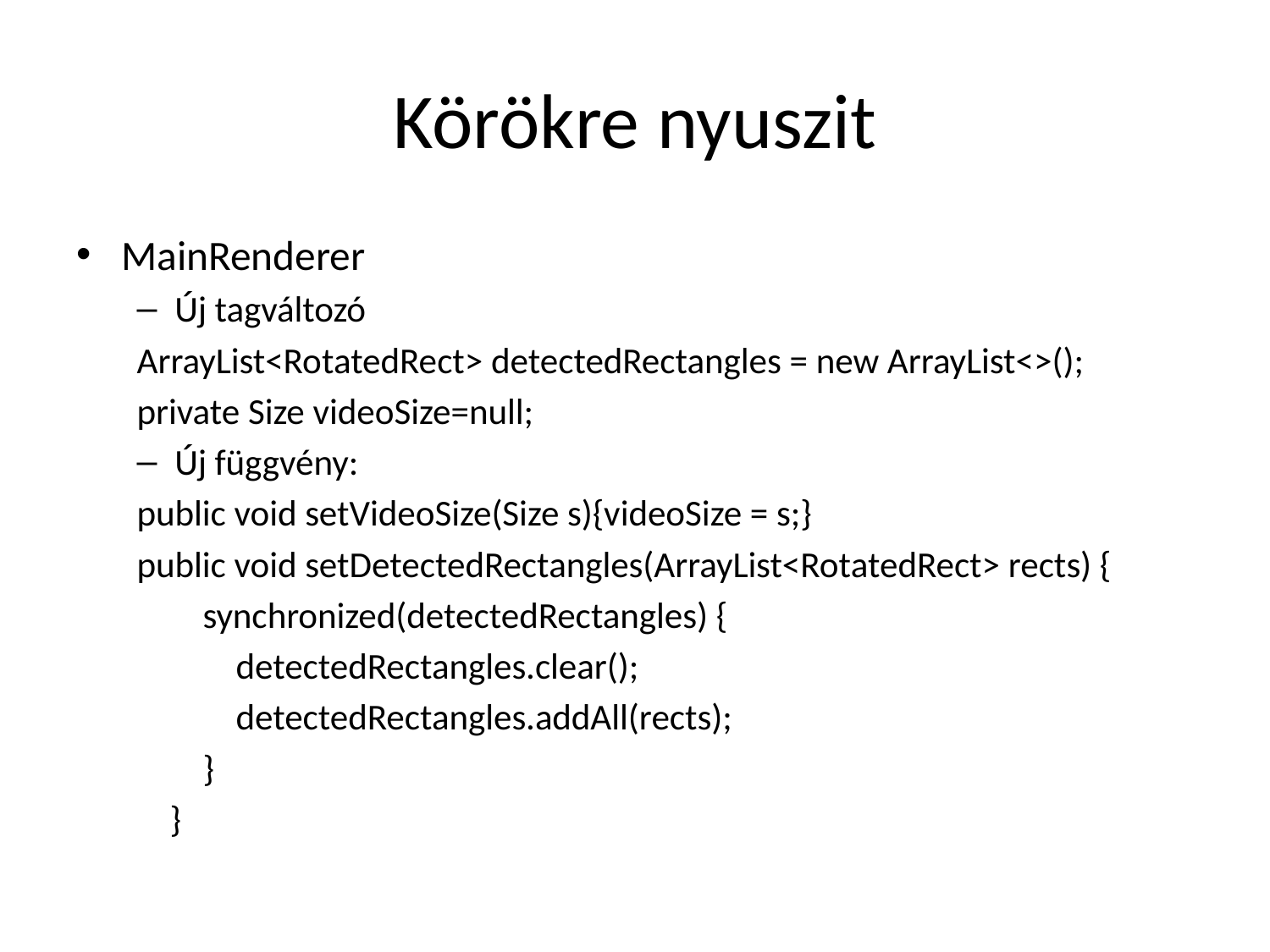

# Körökre nyuszit
MainRenderer
Új tagváltozó
ArrayList<RotatedRect> detectedRectangles = new ArrayList<>();
private Size videoSize=null;
Új függvény:
public void setVideoSize(Size s){videoSize = s;}
public void setDetectedRectangles(ArrayList<RotatedRect> rects) {
        synchronized(detectedRectangles) {
            detectedRectangles.clear();
            detectedRectangles.addAll(rects);
        }
    }